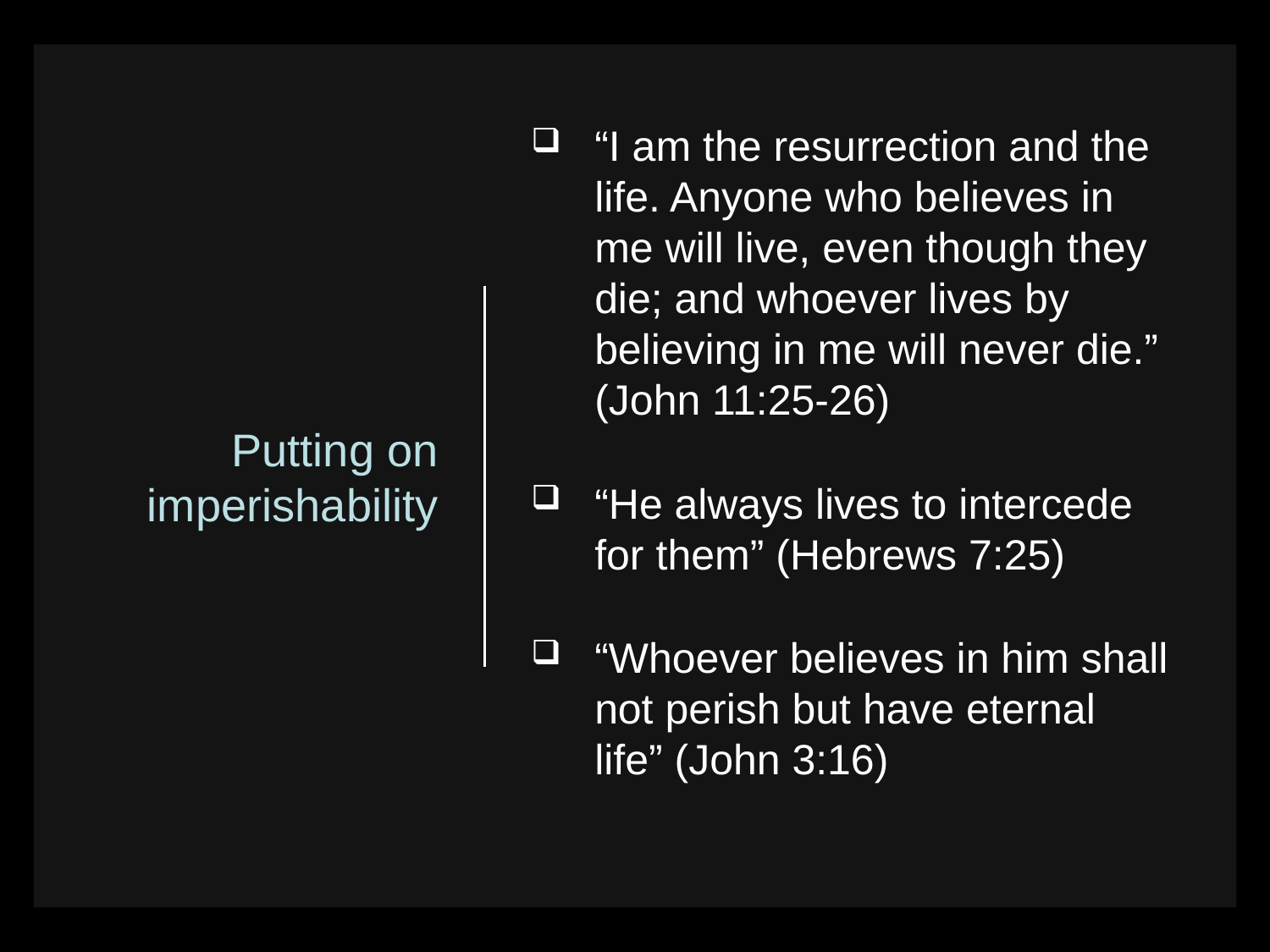

“I am the resurrection and the life. Anyone who believes in me will live, even though they die; and whoever lives by believing in me will never die.” (John 11:25-26)
“He always lives to intercede for them” (Hebrews 7:25)
“Whoever believes in him shall not perish but have eternal life” (John 3:16)
# Putting on imperishability